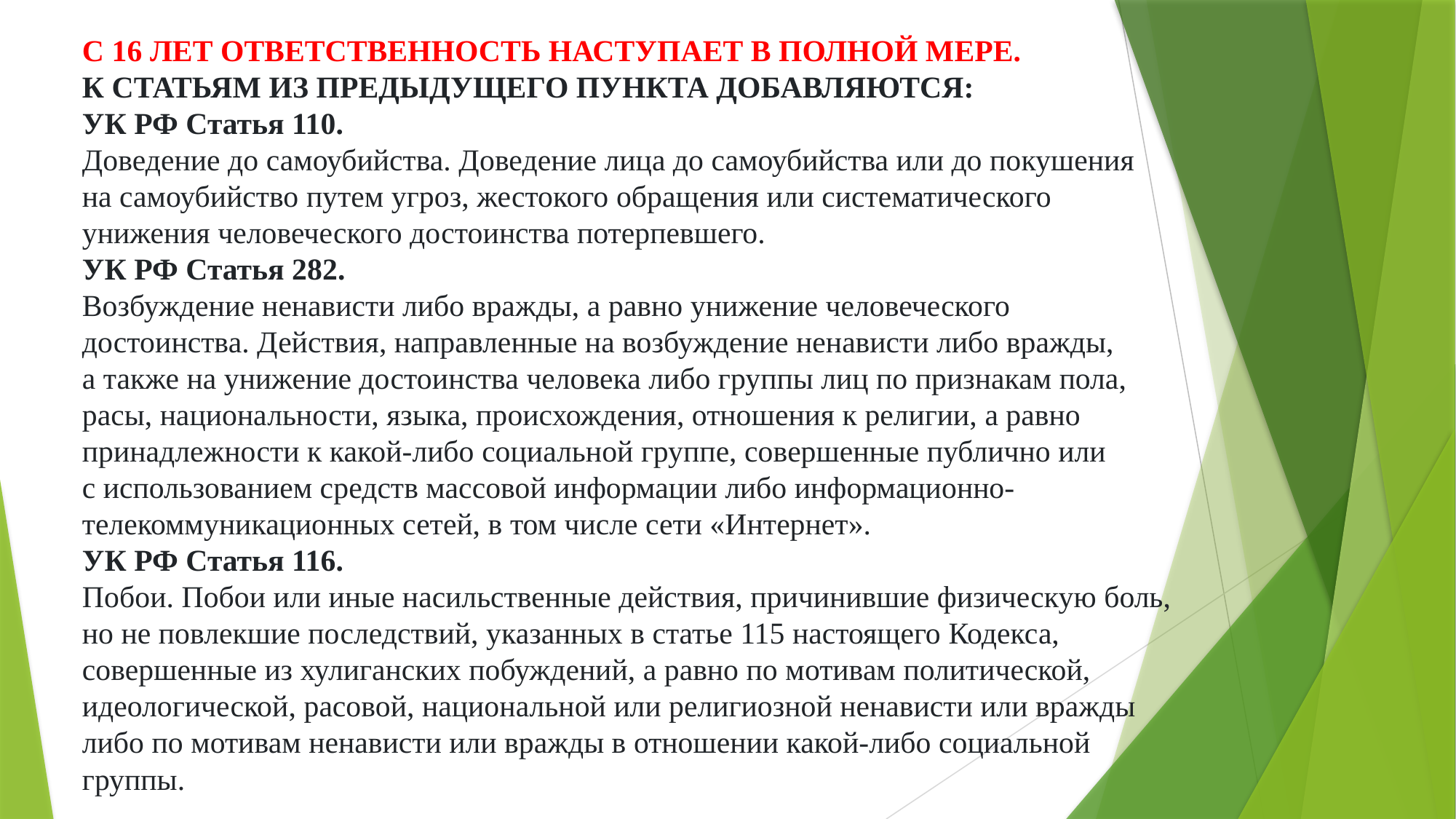

# С 16 ЛЕТ ОТВЕТСТВЕННОСТЬ НАСТУПАЕТ В ПОЛНОЙ МЕРЕ. К СТАТЬЯМ ИЗ ПРЕДЫДУЩЕГО ПУНКТА ДОБАВЛЯЮТСЯ: УК РФ Статья 110. Доведение до самоубийства. Доведение лица до самоубийства или до покушения на самоубийство путем угроз, жестокого обращения или систематического унижения человеческого достоинства потерпевшего. УК РФ Статья 282. Возбуждение ненависти либо вражды, а равно унижение человеческого достоинства. Действия, направленные на возбуждение ненависти либо вражды, а также на унижение достоинства человека либо группы лиц по признакам пола, расы, национальности, языка, происхождения, отношения к религии, а равно принадлежности к какой-либо социальной группе, совершенные публично или с использованием средств массовой информации либо информационно-телекоммуникационных сетей, в том числе сети «Интернет». УК РФ Статья 116. Побои. Побои или иные насильственные действия, причинившие физическую боль, но не повлекшие последствий, указанных в статье 115 настоящего Кодекса, совершенные из хулиганских побуждений, а равно по мотивам политической, идеологической, расовой, национальной или религиозной ненависти или вражды либо по мотивам ненависти или вражды в отношении какой-либо социальной группы.